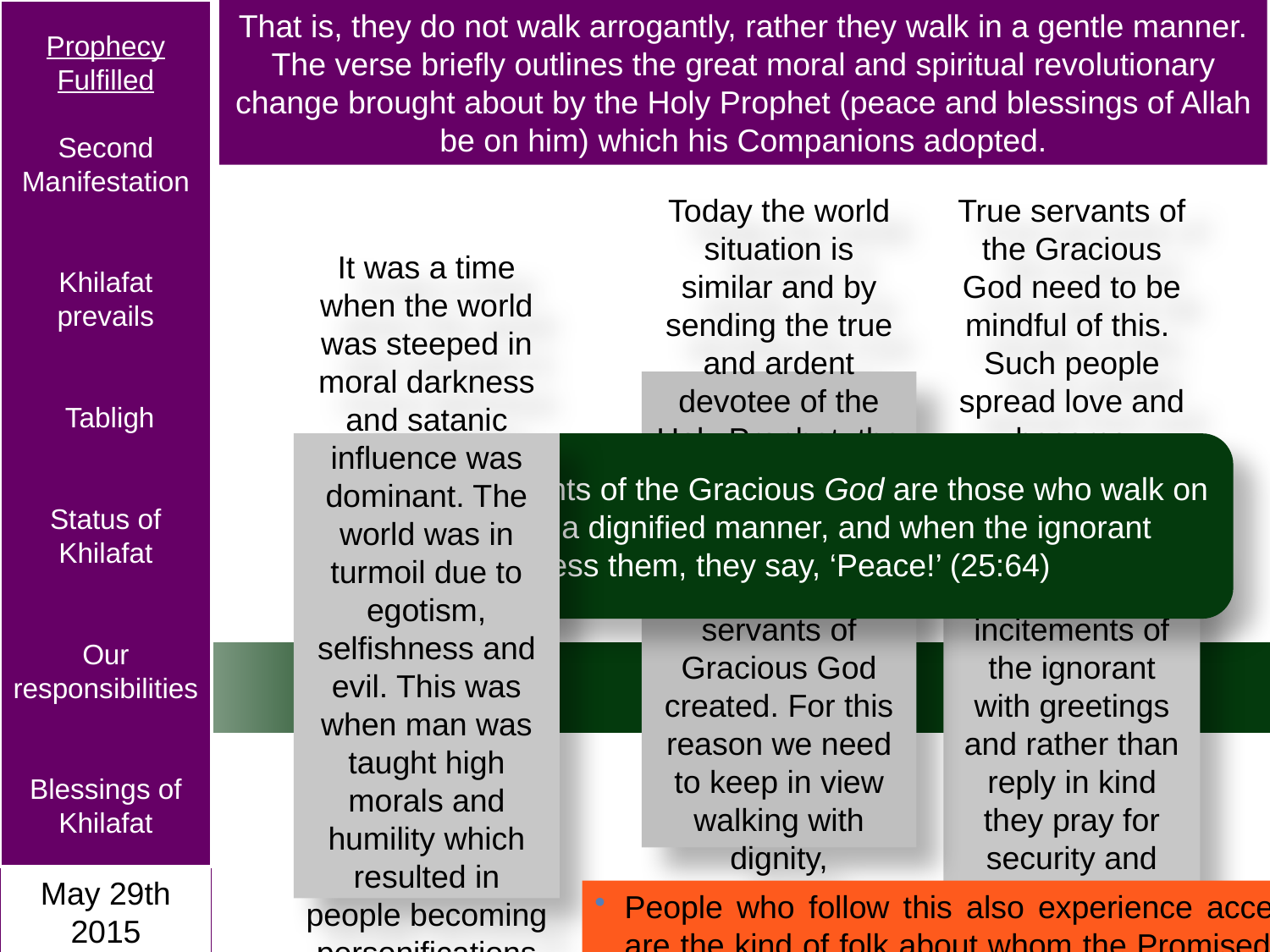

Intercession

God manifests His power

Decree of Allah and signs

 Conduct of believer

Trust in the Unseen

Progress of Jamaat

Funeral Prayer
Prophecy Fulfilled

Second Manifestation

Khilafat prevails

 Tabligh

Status of Khilafat

Our responsibilities

Blessings of Khilafat
May 29th 2015
That is, they do not walk arrogantly, rather they walk in a gentle manner. The verse briefly outlines the great moral and spiritual revolutionary change brought about by the Holy Prophet (peace and blessings of Allah be on him) which his Companions adopted.
Today the world situation is similar and by sending the true and ardent devotee of the Holy Prophet, the Promised Messiah, God has willed to have similar servants of Gracious God created. For this reason we need to keep in view walking with dignity, gentleness and humility and devoid of any arrogance.
It was a time when the world was steeped in moral darkness and satanic influence was dominant. The world was in turmoil due to egotism, selfishness and evil. This was when man was taught high morals and humility which resulted in people becoming personifications of the aforementioned verse
 ‘And the servants of the Gracious God are those who walk on the earth in a dignified manner, and when the ignorant address them, they say, ‘Peace!’ (25:64)
True servants of the Gracious God need to be mindful of this.  Such people spread love and become guarantors of peace in society. They respond to incitements of the ignorant with greetings and rather than reply in kind they pray for security and peace of the ignorant. To respond in this manner when one is in power and authority for the sake of Gracious God, is a very high moral which makes man a true servant of God
People who follow this also experience acceptance of prayers and are the kind of folk about whom the Promised Messiah (on whom be peace) said that they purify themselves, seek God’s kingdom and establish God’s kingdom on earth.